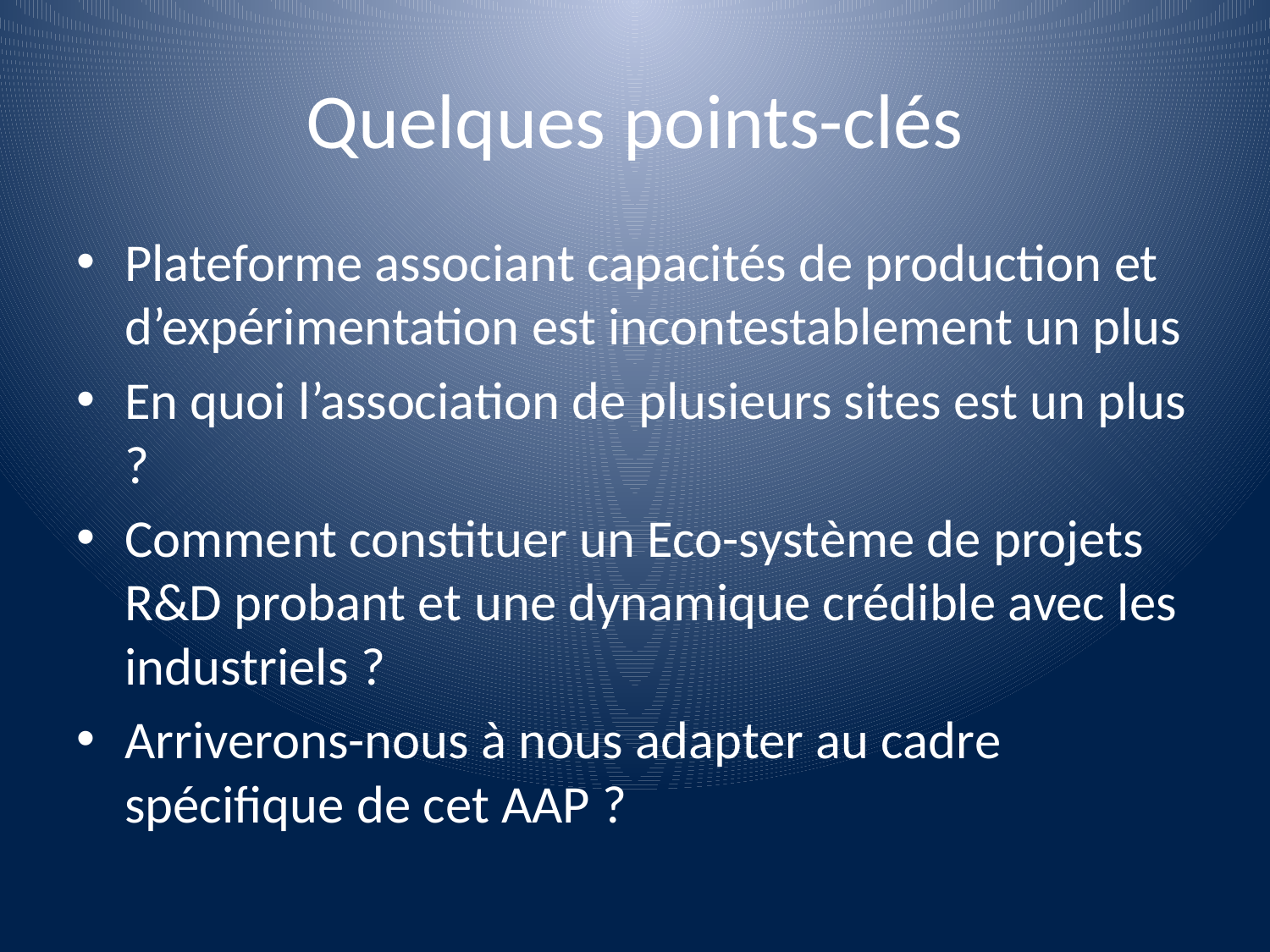

# Quelques points-clés
Plateforme associant capacités de production et d’expérimentation est incontestablement un plus
En quoi l’association de plusieurs sites est un plus ?
Comment constituer un Eco-système de projets R&D probant et une dynamique crédible avec les industriels ?
Arriverons-nous à nous adapter au cadre spécifique de cet AAP ?